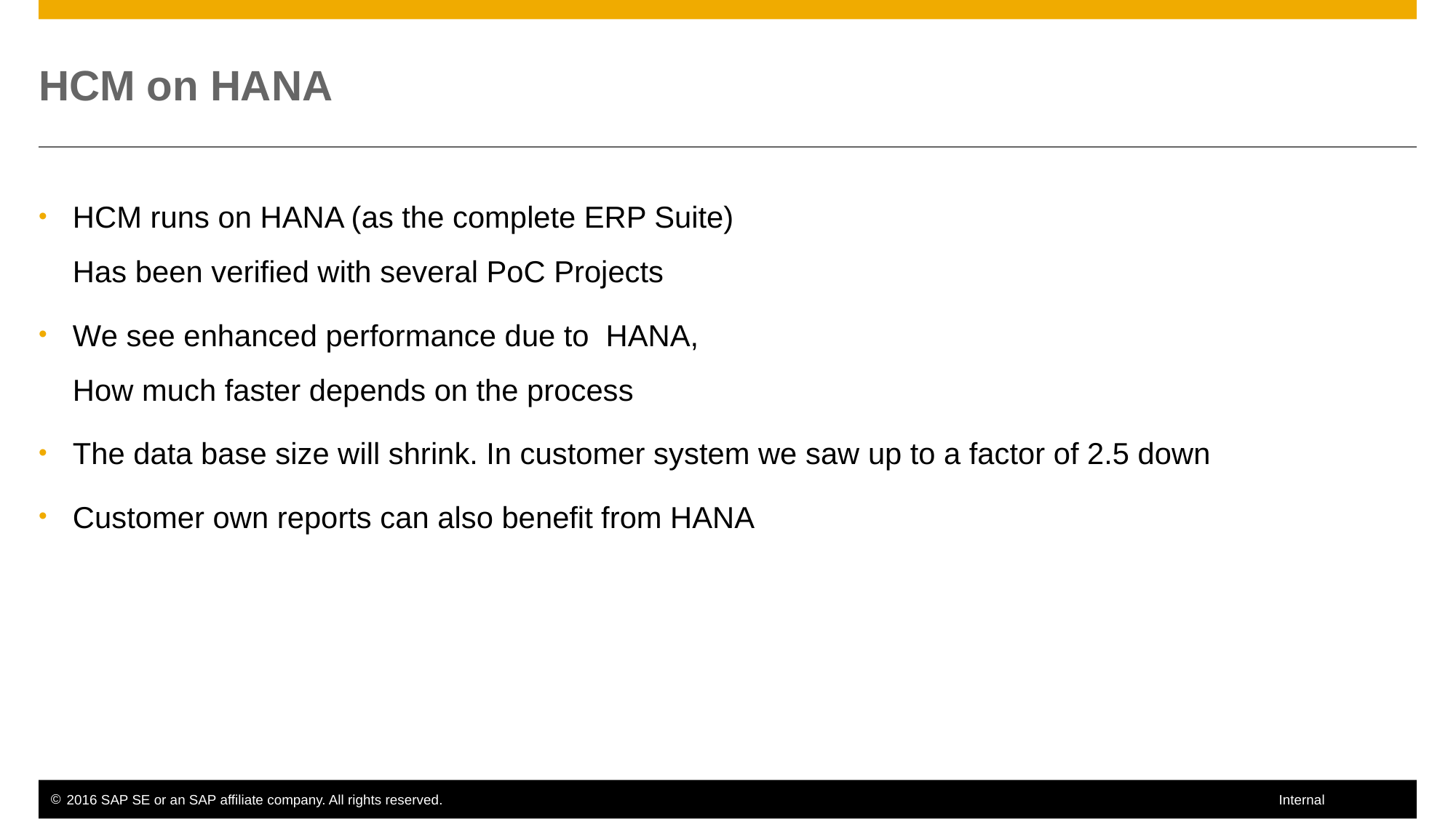

# HCM on HANA
HCM runs on HANA (as the complete ERP Suite)
Has been verified with several PoC Projects
We see enhanced performance due to  HANA,
How much faster depends on the process
The data base size will shrink. In customer system we saw up to a factor of 2.5 down
Customer own reports can also benefit from HANA